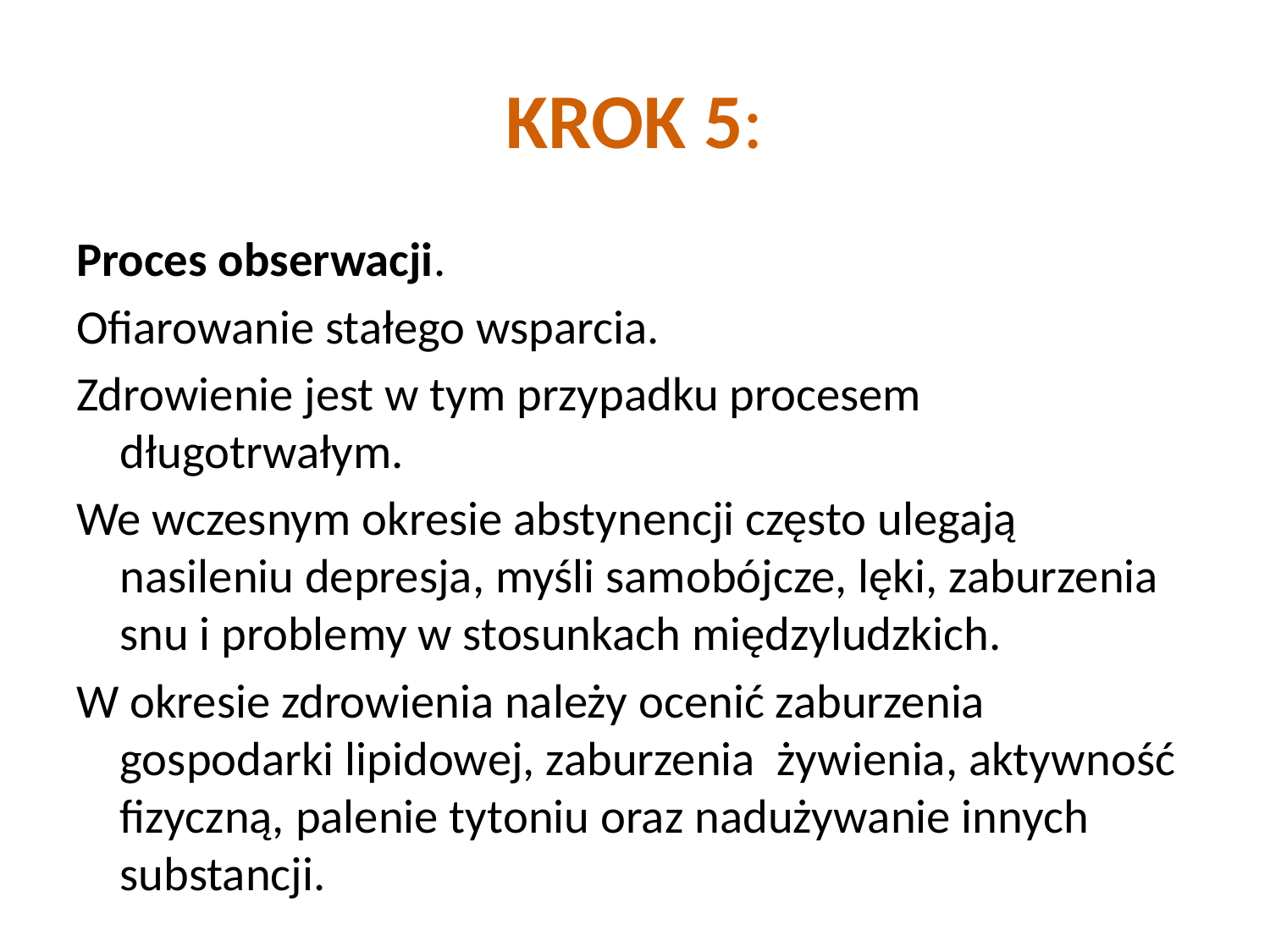

# KROK 5:
Proces obserwacji.
Ofiarowanie stałego wsparcia.
Zdrowienie jest w tym przypadku procesem długotrwałym.
We wczesnym okresie abstynencji często ulegają nasileniu depresja, myśli samobójcze, lęki, zaburzenia snu i problemy w stosunkach międzyludzkich.
W okresie zdrowienia należy ocenić zaburzenia gospodarki lipidowej, zaburzenia  żywienia, aktywność fizyczną, palenie tytoniu oraz nadużywanie innych substancji.